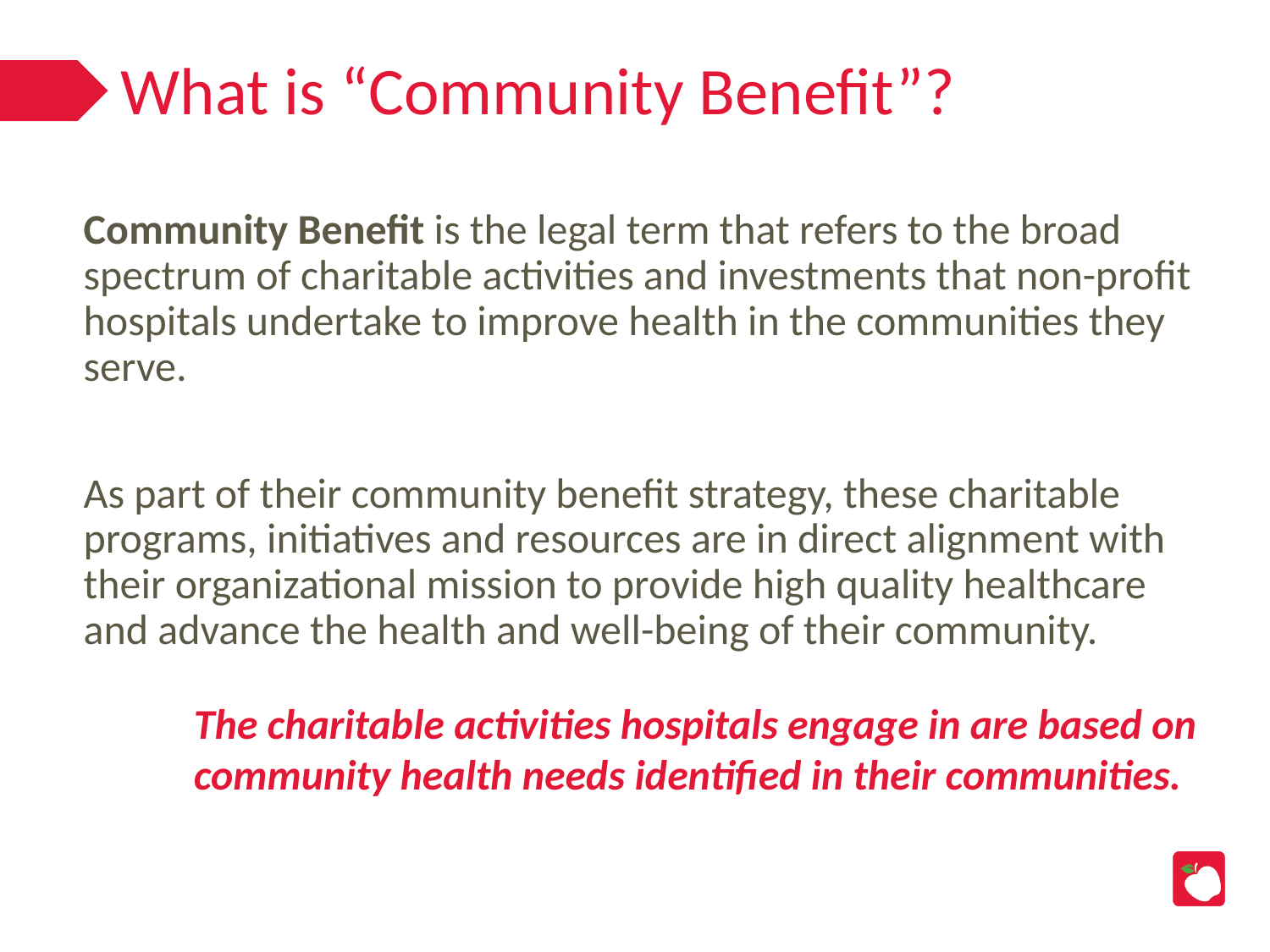

# What is “Community Benefit”?
Community Benefit is the legal term that refers to the broad spectrum of charitable activities and investments that non-profit hospitals undertake to improve health in the communities they serve.

As part of their community benefit strategy, these charitable programs, initiatives and resources are in direct alignment with their organizational mission to provide high quality healthcare and advance the health and well-being of their community.
The charitable activities hospitals engage in are based on community health needs identified in their communities.